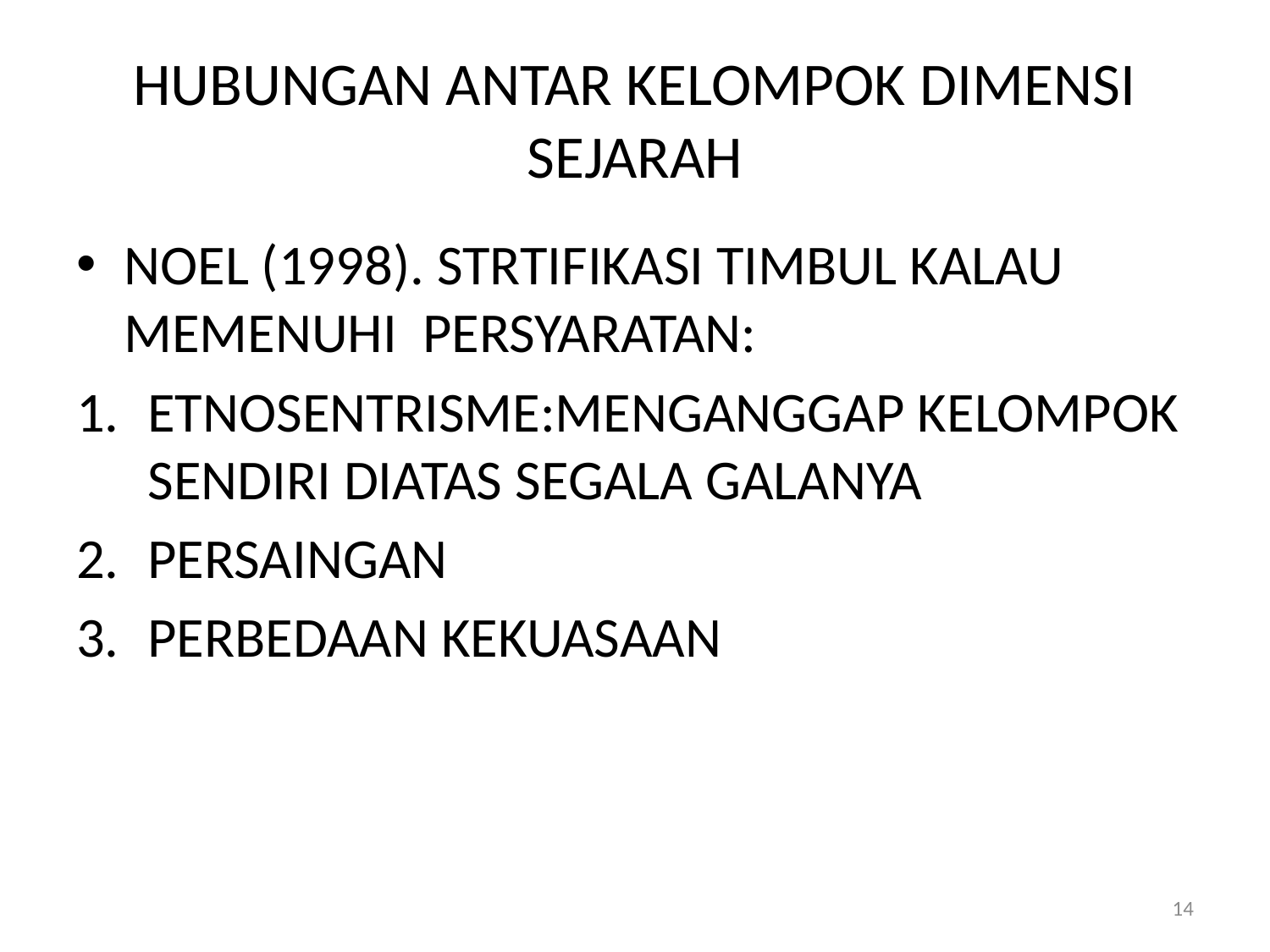

# HUBUNGAN ANTAR KELOMPOK DIMENSI SEJARAH
NOEL (1998). STRTIFIKASI TIMBUL KALAU MEMENUHI  PERSYARATAN:
ETNOSENTRISME:MENGANGGAP KELOMPOK SENDIRI DIATAS SEGALA GALANYA
PERSAINGAN
PERBEDAAN KEKUASAAN

14